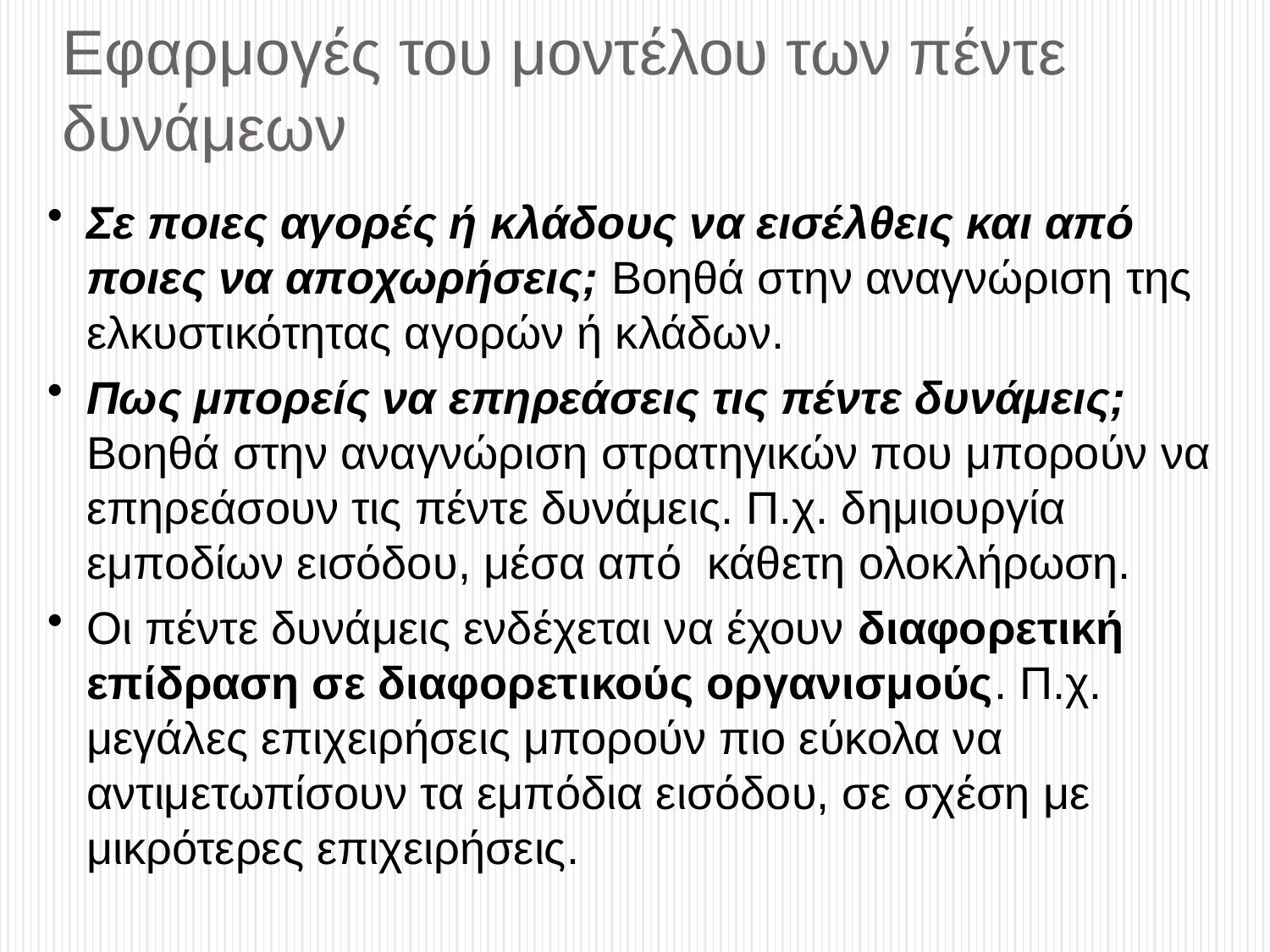

# Εφαρμογές του μοντέλου των πέντε δυνάμεων
Σε ποιες αγορές ή κλάδους να εισέλθεις και από ποιες να αποχωρήσεις; Βοηθά στην αναγνώριση της ελκυστικότητας αγορών ή κλάδων.
Πως μπορείς να επηρεάσεις τις πέντε δυνάμεις; Βοηθά στην αναγνώριση στρατηγικών που μπορούν να επηρεάσουν τις πέντε δυνάμεις. Π.χ. δημιουργία εμποδίων εισόδου, μέσα από  κάθετη ολοκλήρωση.
Οι πέντε δυνάμεις ενδέχεται να έχουν διαφορετική επίδραση σε διαφορετικούς οργανισμούς. Π.χ. μεγάλες επιχειρήσεις μπορούν πιο εύκολα να αντιμετωπίσουν τα εμπόδια εισόδου, σε σχέση με μικρότερες επιχειρήσεις.